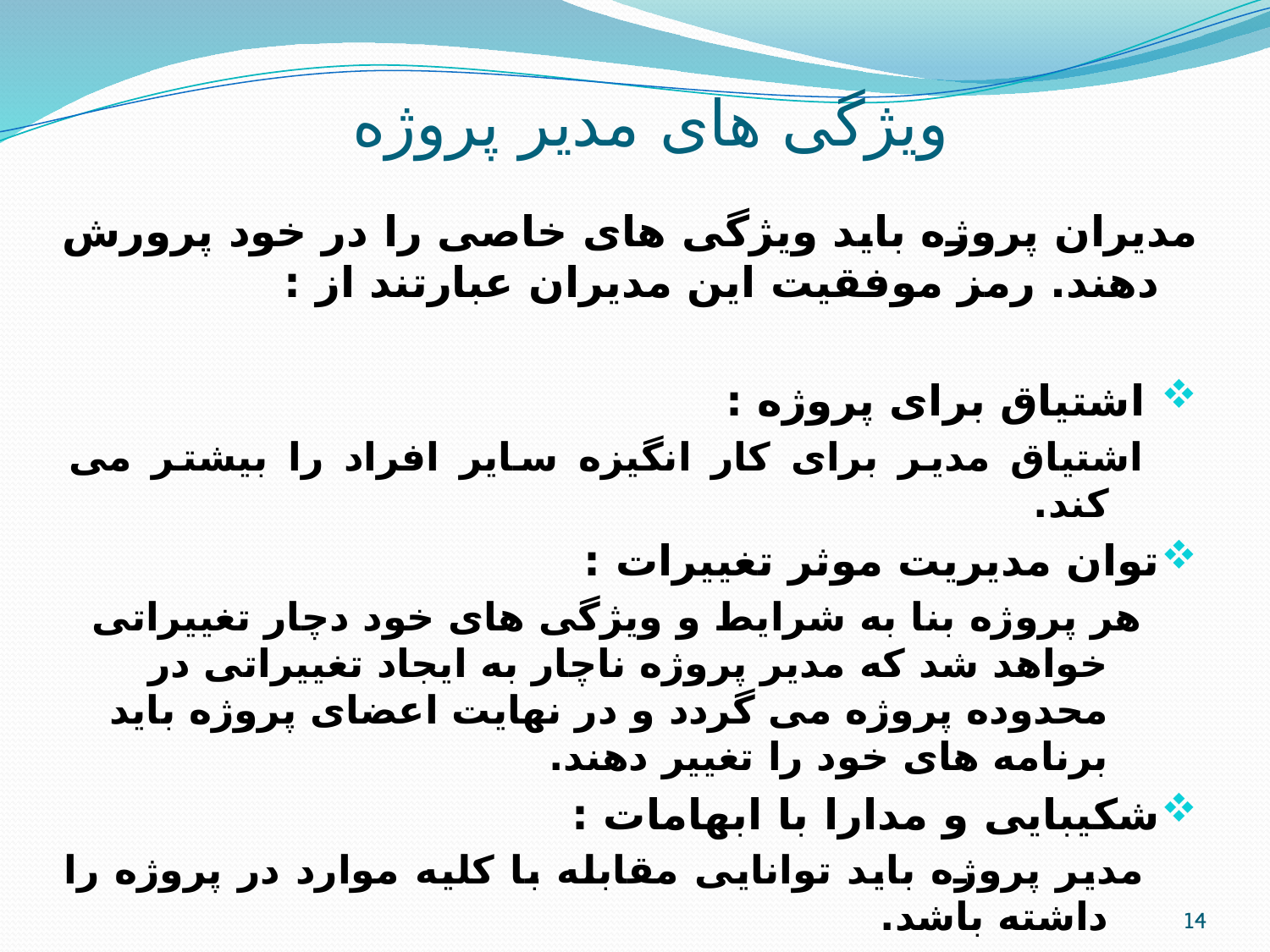

# ویژگی های مدیر پروژه
مدیران پروژه باید ویژگی های خاصی را در خود پرورش دهند. رمز موفقیت این مدیران عبارتند از :

 اشتیاق برای پروژه :
اشتیاق مدیر برای کار انگیزه سایر افراد را بیشتر می کند.
توان مدیریت موثر تغییرات :
هر پروژه بنا به شرایط و ویژگی های خود دچار تغییراتی خواهد شد که مدیر پروژه ناچار به ایجاد تغییراتی در محدوده پروژه می گردد و در نهایت اعضای پروژه باید برنامه های خود را تغییر دهند.
شکیبایی و مدارا با ابهامات :
مدیر پروژه باید توانایی مقابله با کلیه موارد در پروژه را داشته باشد.

14